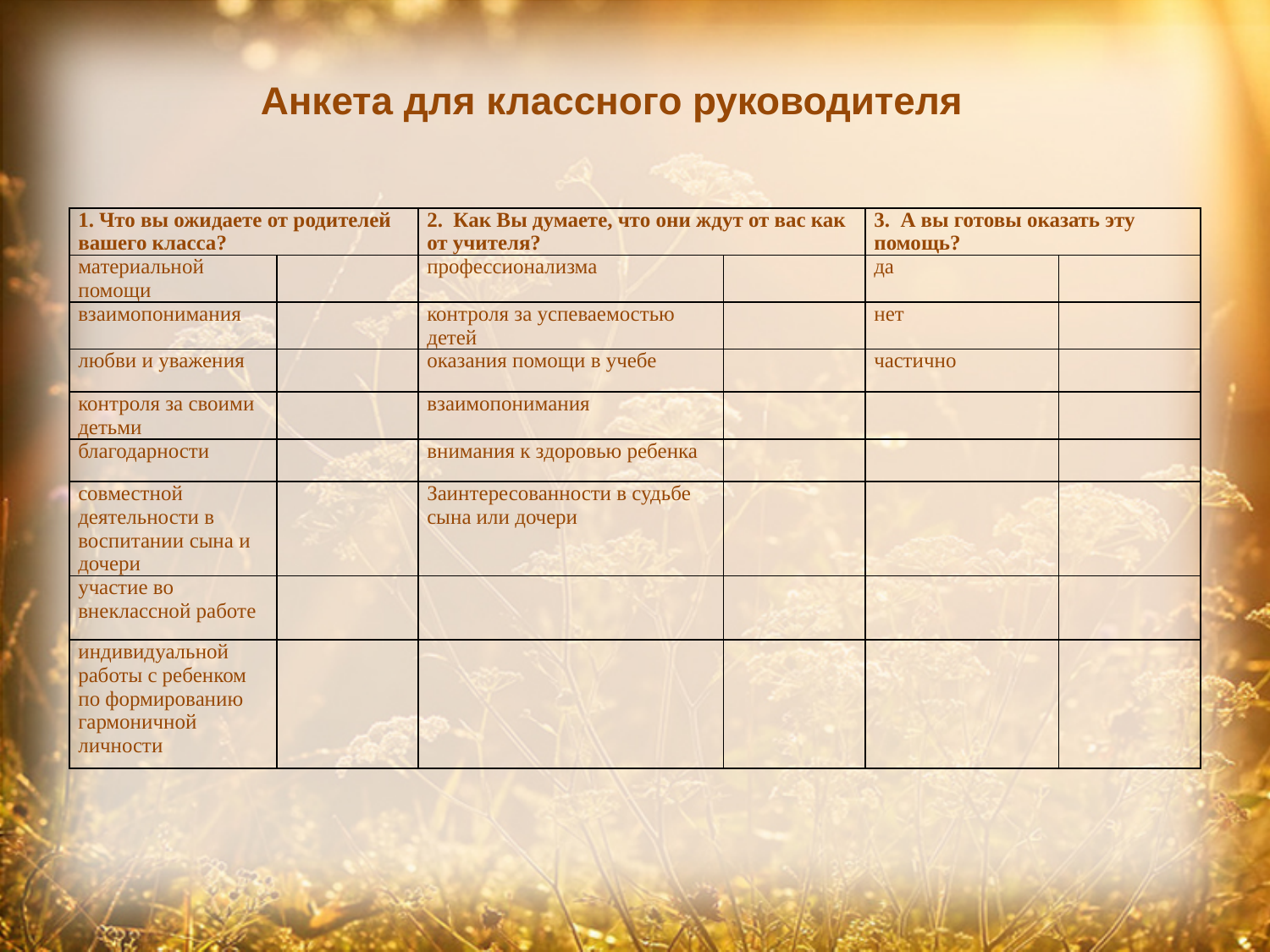

Анкета для классного руководителя

| 1. Что вы ожидаете от родителей вашего класса? |  | 2. Как Вы думаете, что они ждут от вас как от учителя? |  | 3. А вы готовы оказать эту помощь? |  |
| --- | --- | --- | --- | --- | --- |
| материальной помощи |  | профессионализма |  | да |  |
| взаимопонимания |  | контроля за успеваемостью детей |  | нет |  |
| любви и уважения |  | оказания помощи в учебе |  | частично |  |
| контроля за своими детьми |  | взаимопонимания |  |  |  |
| благодарности |  | внимания к здоровью ребенка |  |  |  |
| совместной деятельности в воспитании сына и дочери |  | Заинтересованности в судьбе сына или дочери |  |  |  |
| участие во внеклассной работе |  |  |  |  |  |
| индивидуальной работы с ребенком по формированию гармоничной личности |  |  |  |  |  |